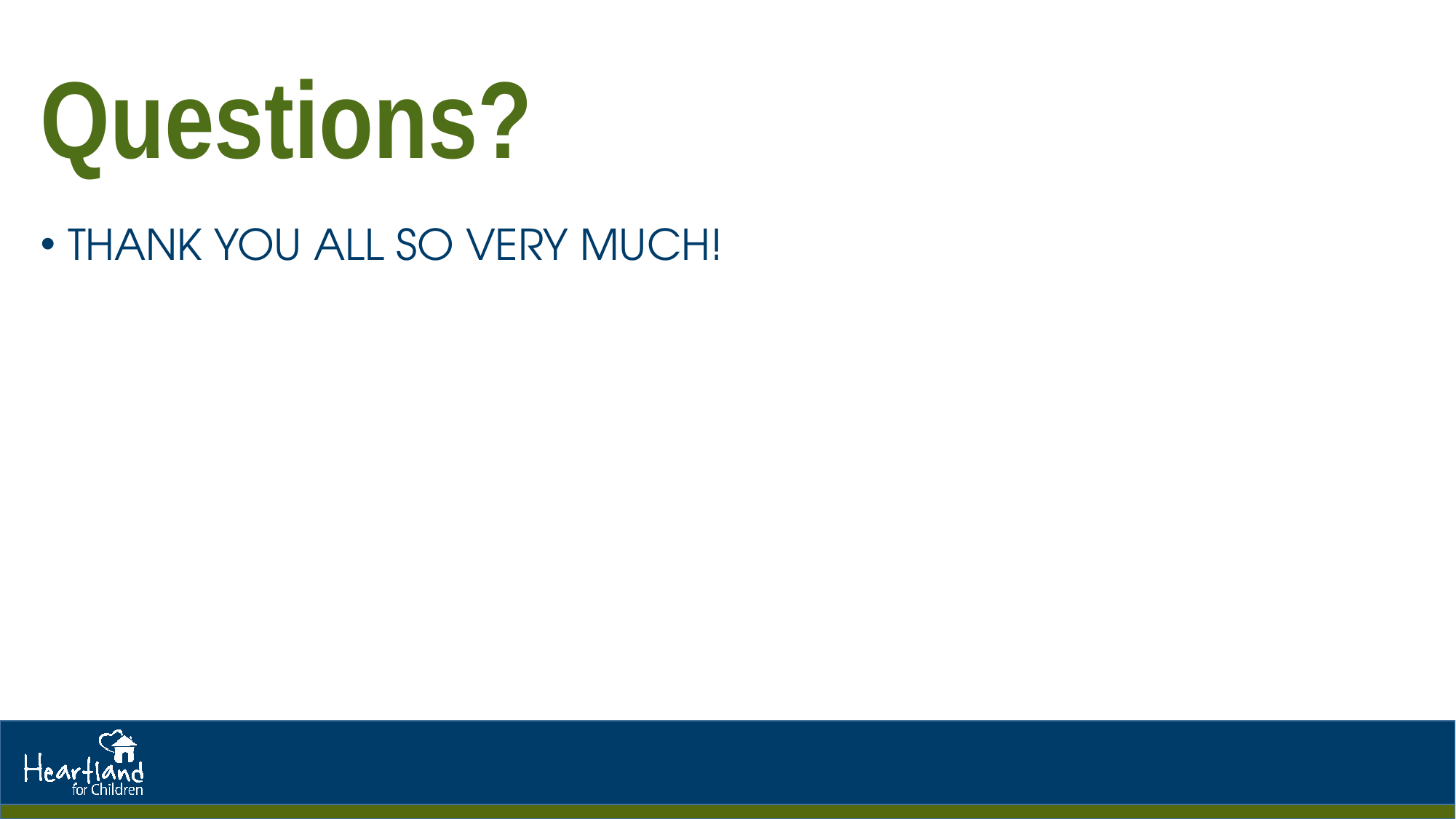

# Questions?
THANK YOU ALL SO VERY MUCH!